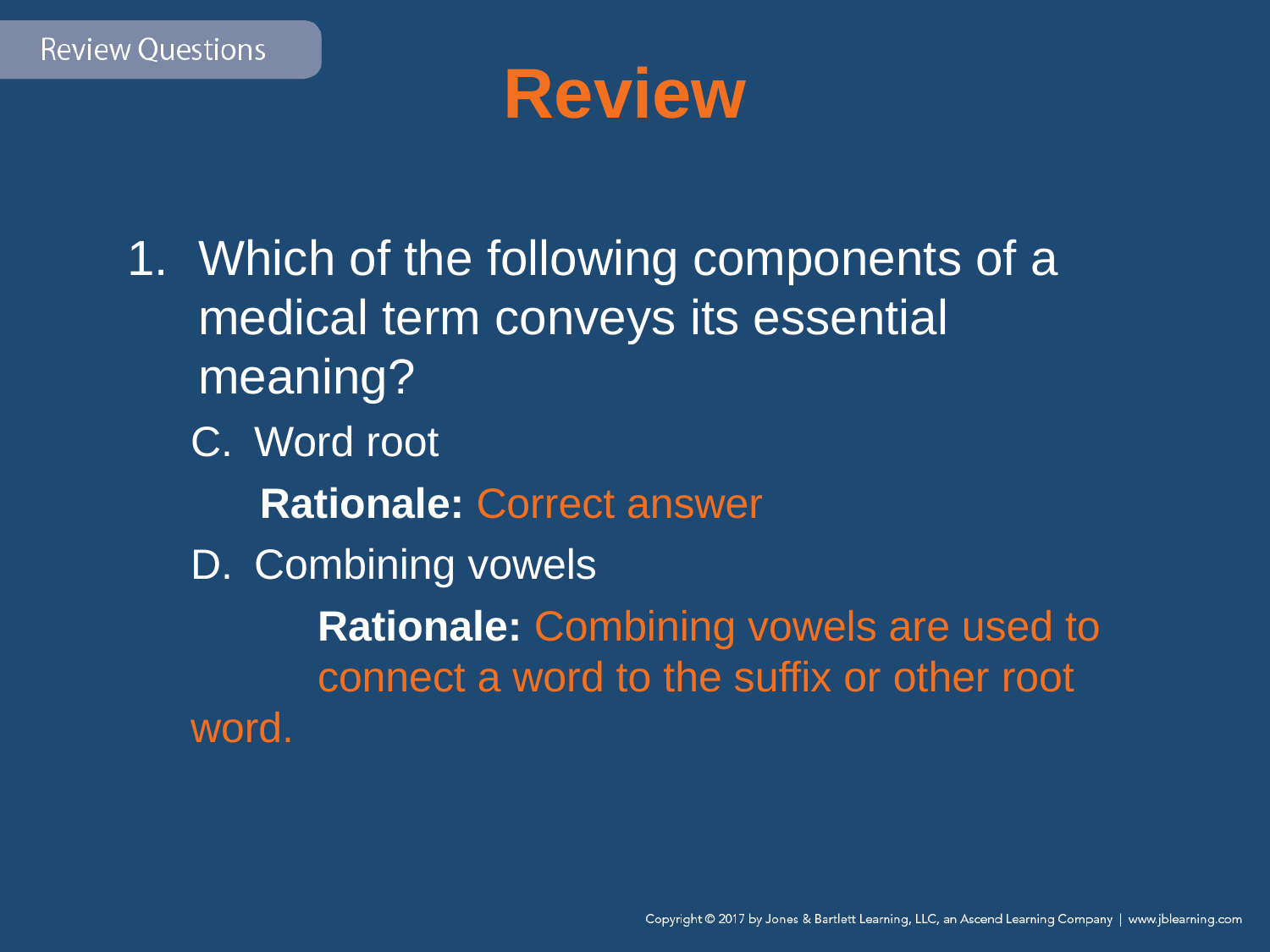

# Review
Which of the following components of a medical term conveys its essential meaning?
Word root
  Rationale: Correct answer
Combining vowels
	Rationale: Combining vowels are used to 	connect a word to the suffix or other root word.